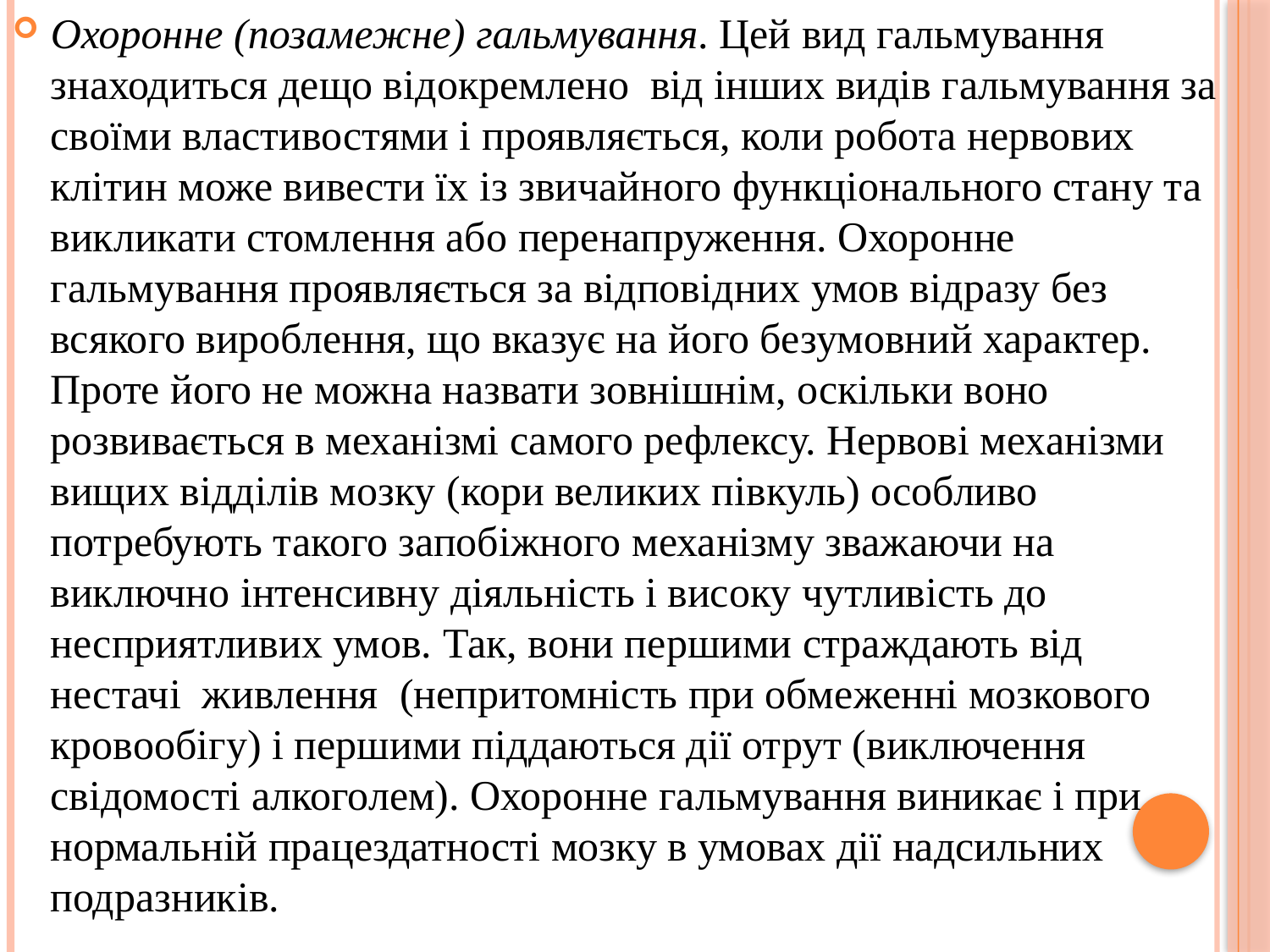

Охоронне (позамежне) гальмування. Цей вид гальмування знаходиться дещо відокремлено  від інших видів гальмування за своїми властивостями і проявляється, коли робота нервових клітин може вивести їх із звичайного функціонального стану та  викликати стомлення або перенапруження. Охоронне гальмування проявляється за відповідних умов відразу без всякого вироблення, що вказує на його безумовний характер. Проте його не можна назвати зовнішнім, оскільки воно розвивається в механізмі самого рефлексу. Нервові механізми вищих відділів мозку (кори великих півкуль) особливо потребують такого запобіжного механізму зважаючи на виключно інтенсивну діяльність і високу чутливість до несприятливих умов. Так, вони першими страждають від нестачі  живлення  (непритомність при обмеженні мозкового кровообігу) і першими піддаються дії отрут (виключення свідомості алкоголем). Охоронне гальмування виникає і при нормальній працездатності мозку в умовах дії надсильних подразників.